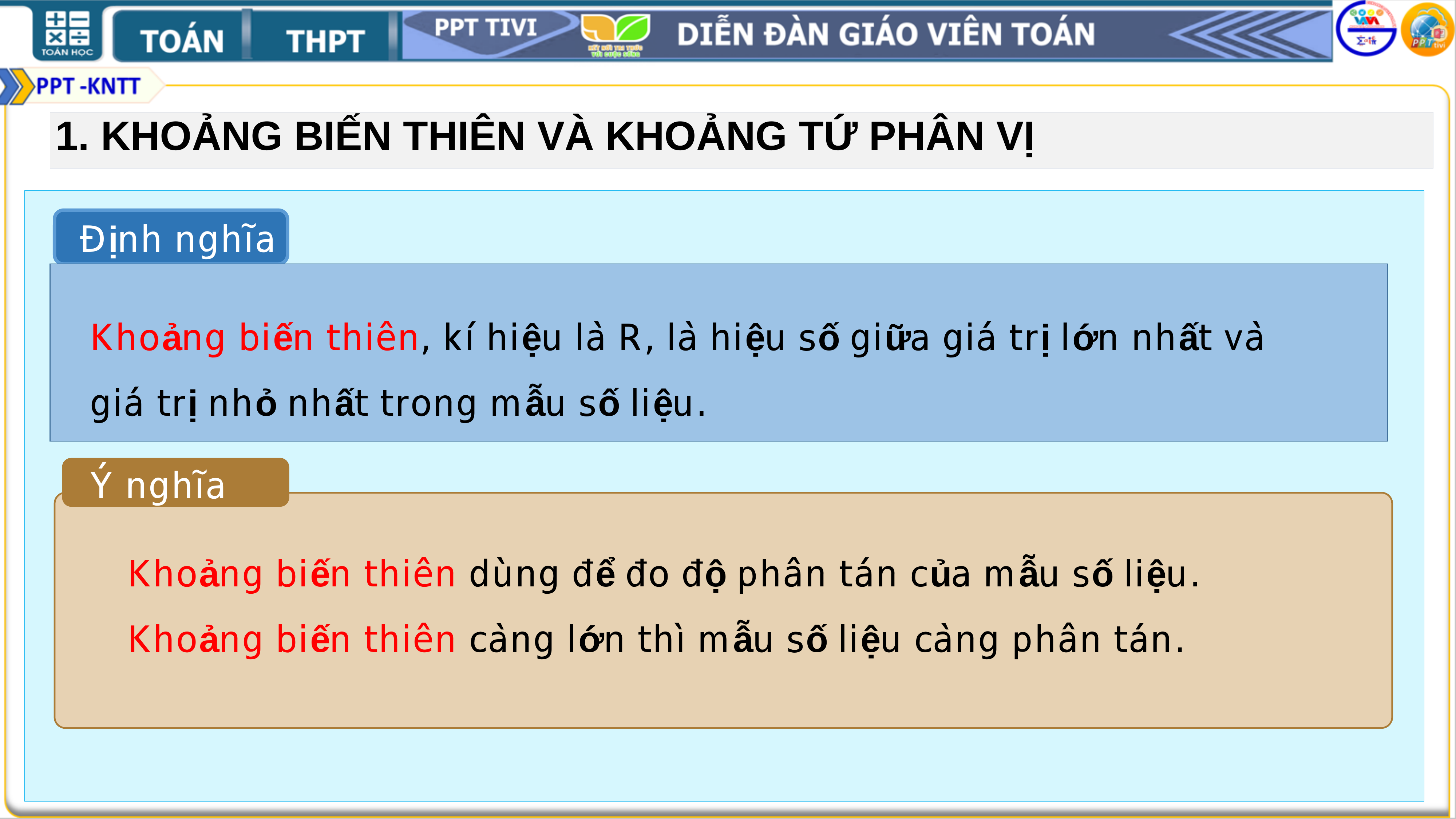

1. KHOẢNG BIẾN THIÊN VÀ KHOẢNG TỨ PHÂN VỊ

Định nghĩa

Khoảng biến thiên, kí hiệu là R, là hiệu số giữa giá trị lớn nhất và giá trị nhỏ nhất trong mẫu số liệu.

Ý nghĩa

Khoảng biến thiên dùng để đo độ phân tán của mẫu số liệu. Khoảng biến thiên càng lớn thì mẫu số liệu càng phân tán.